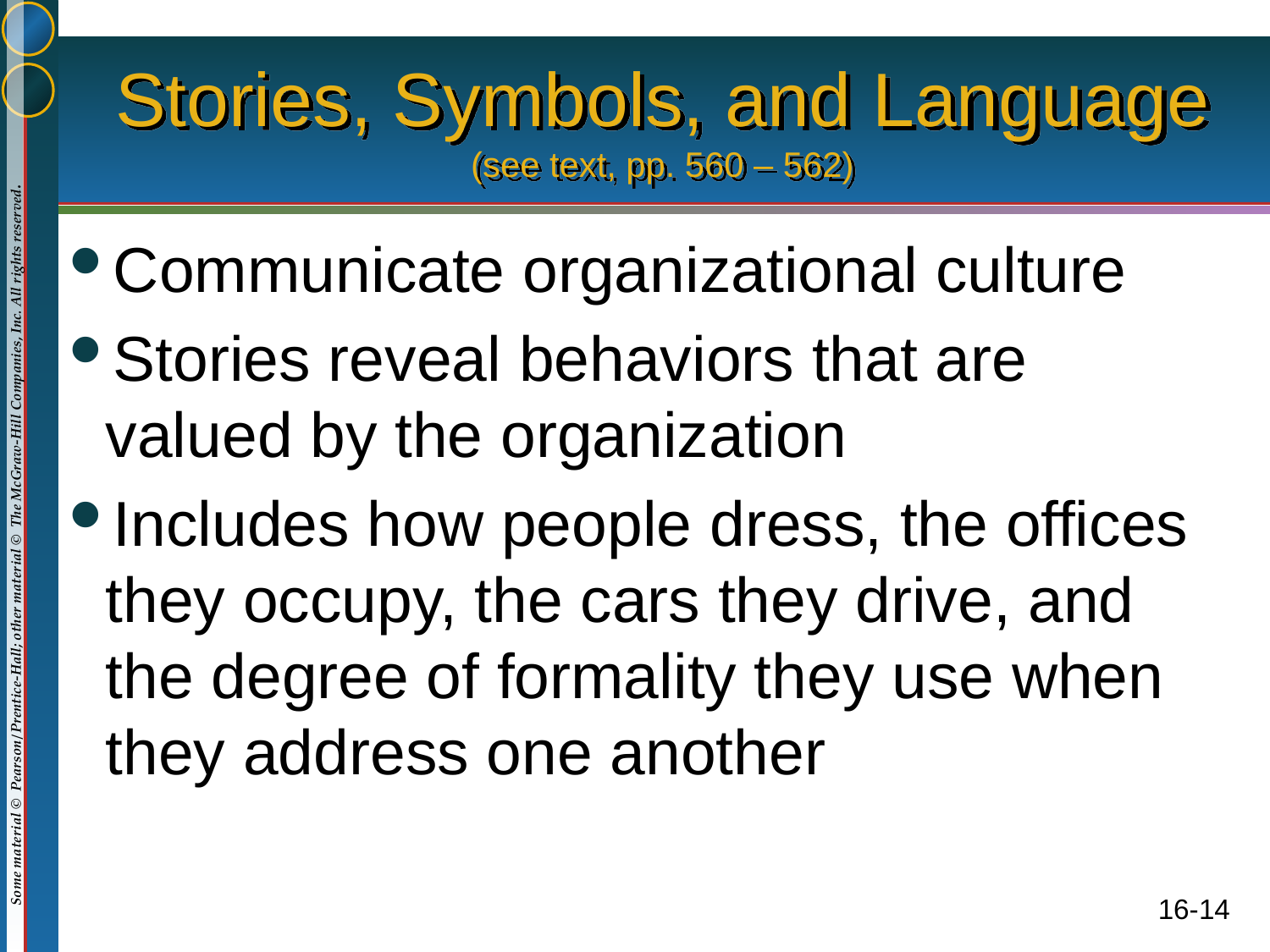

# Stories, Symbols, and Language (see text, pp. 560 – 562)
Communicate organizational culture
Stories reveal behaviors that are valued by the organization
Includes how people dress, the offices they occupy, the cars they drive, and the degree of formality they use when they address one another